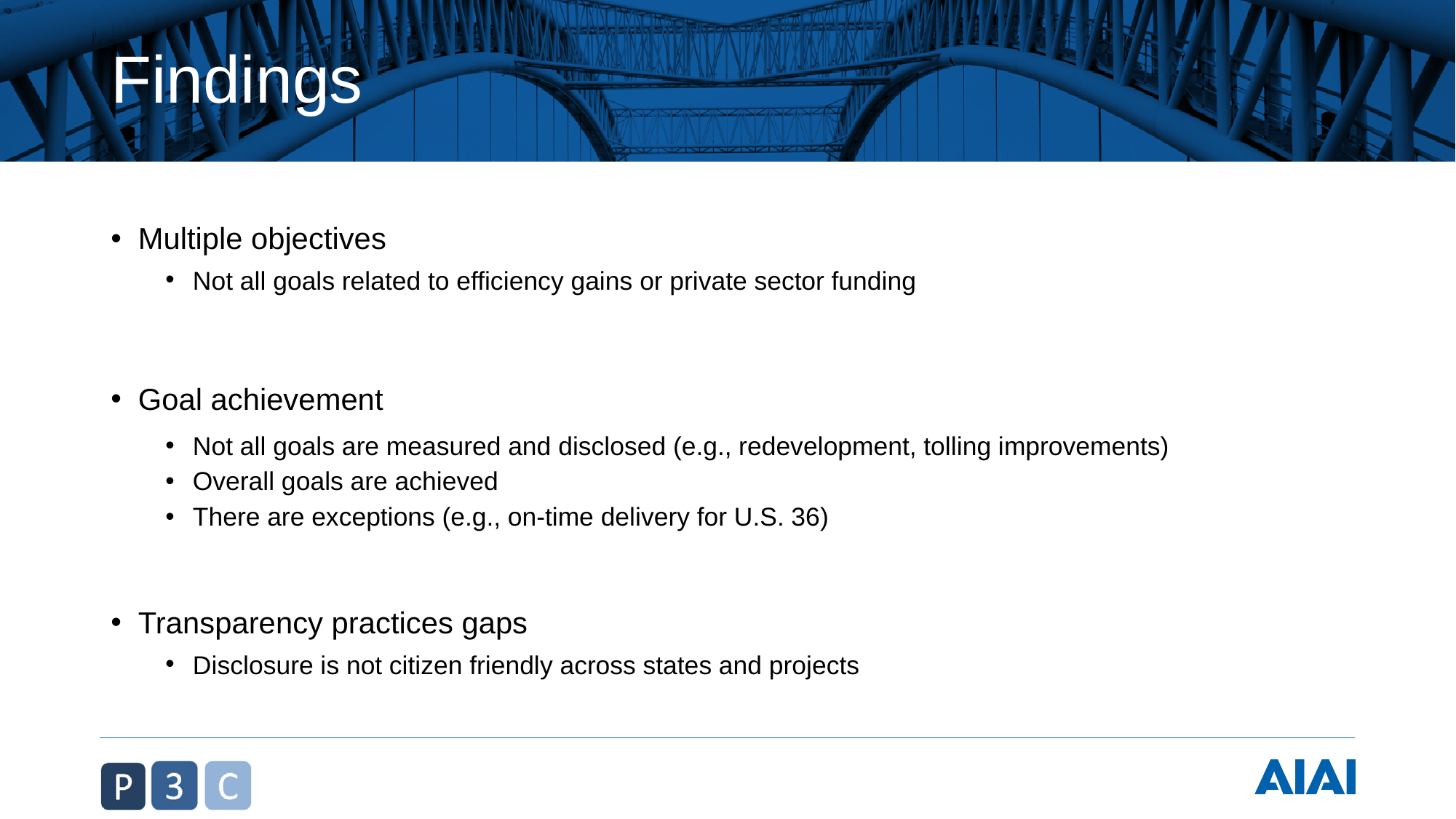

# Findings
Multiple objectives
Not all goals related to efficiency gains or private sector funding

Goal achievement
Not all goals are measured and disclosed (e.g., redevelopment, tolling improvements)
Overall goals are achieved
There are exceptions (e.g., on-time delivery for U.S. 36)

Transparency practices gaps
Disclosure is not citizen friendly across states and projects